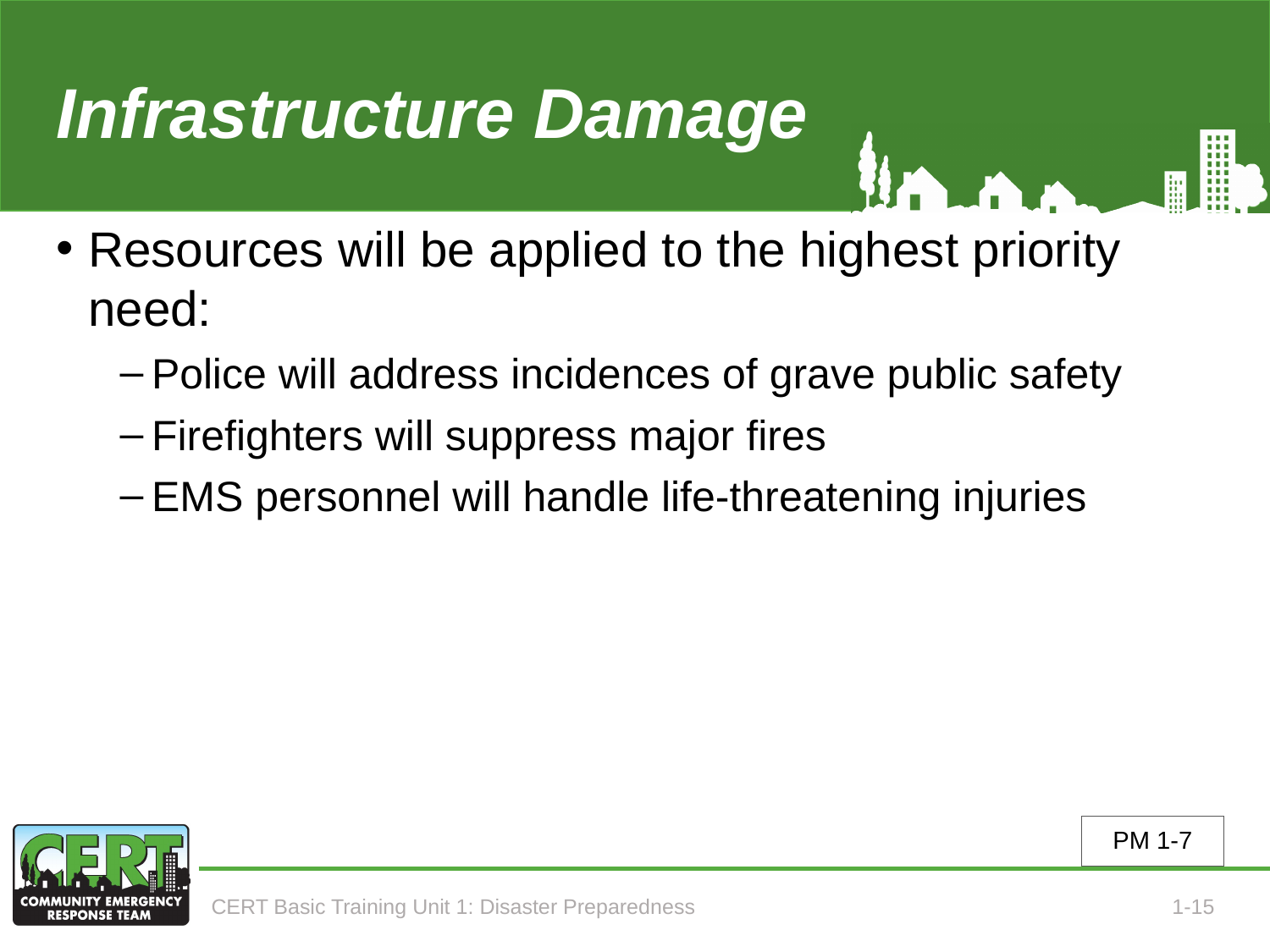

# Infrastructure Damage
Resources will be applied to the highest priority need:
Police will address incidences of grave public safety
Firefighters will suppress major fires
EMS personnel will handle life-threatening injuries

PM 1-7
CERT Basic Training Unit 1: Disaster Preparedness
1-15